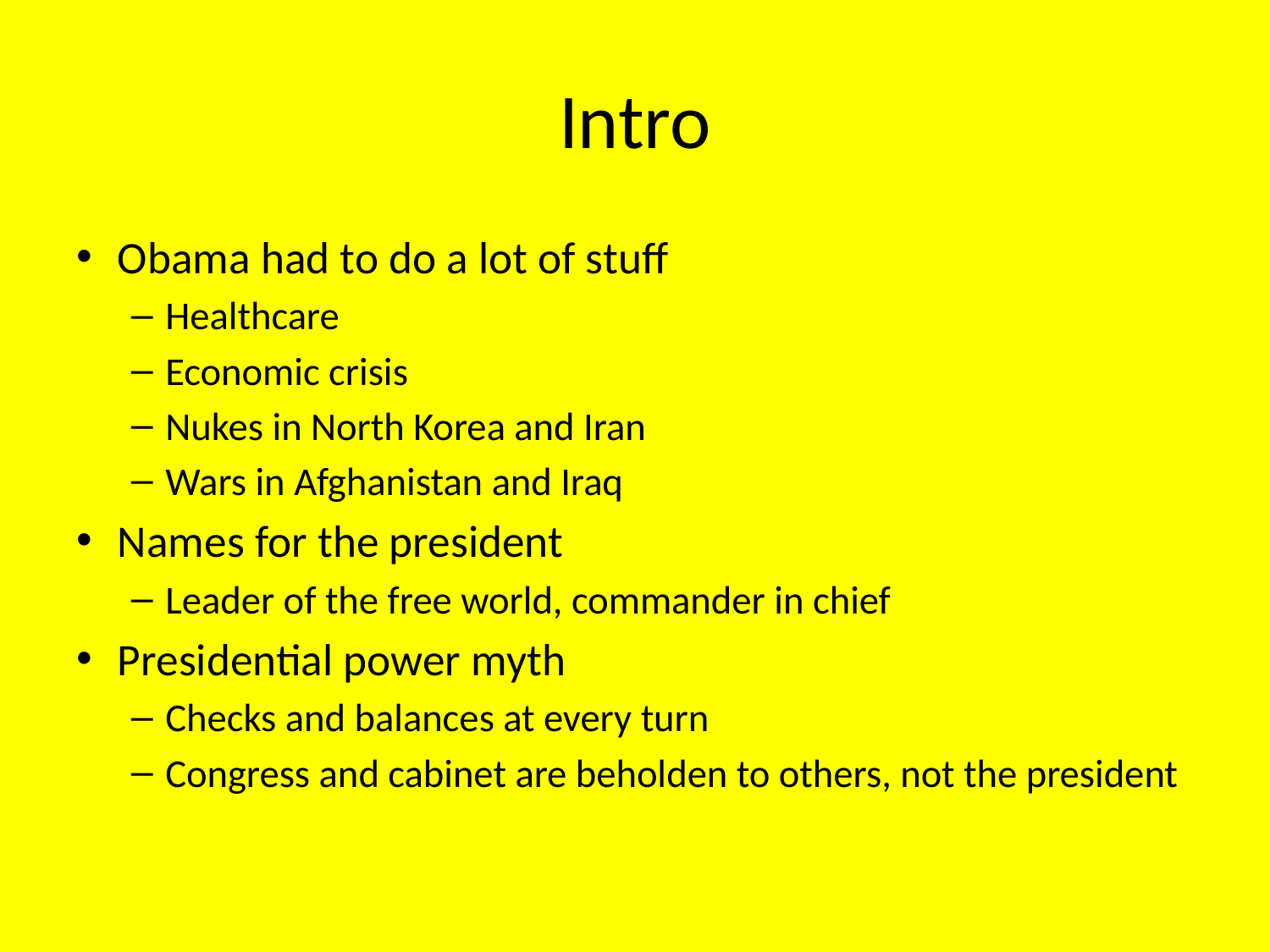

# Intro
Obama had to do a lot of stuff
Healthcare
Economic crisis
Nukes in North Korea and Iran
Wars in Afghanistan and Iraq
Names for the president
Leader of the free world, commander in chief
Presidential power myth
Checks and balances at every turn
Congress and cabinet are beholden to others, not the president